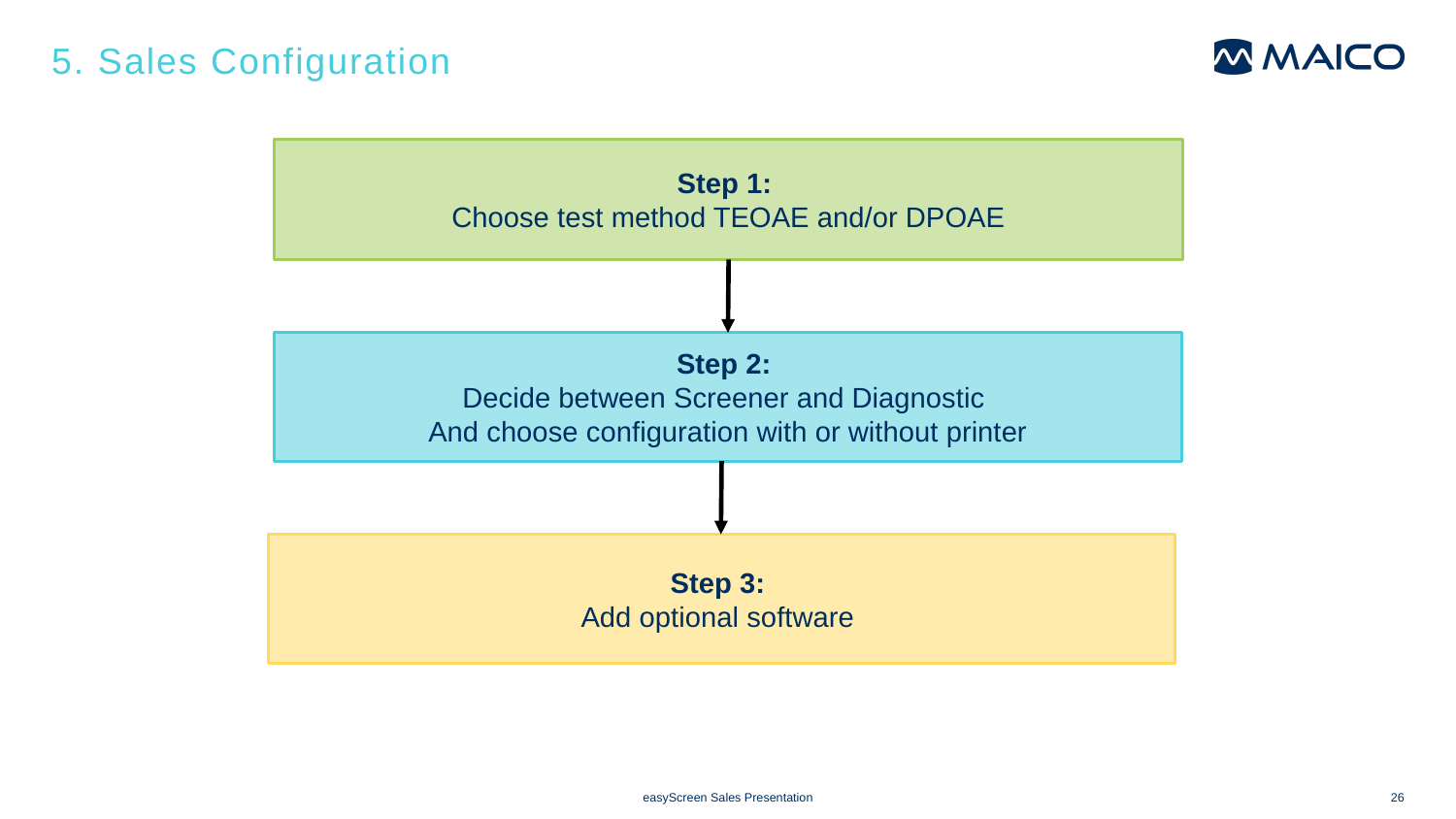

# 5. Sales Configuration
Step 1:
Choose test method TEOAE and/or DPOAE
Step 2:
Decide between Screener and Diagnostic
And choose configuration with or without printer
Step 3:
Add optional software
easyScreen Sales Presentation
26